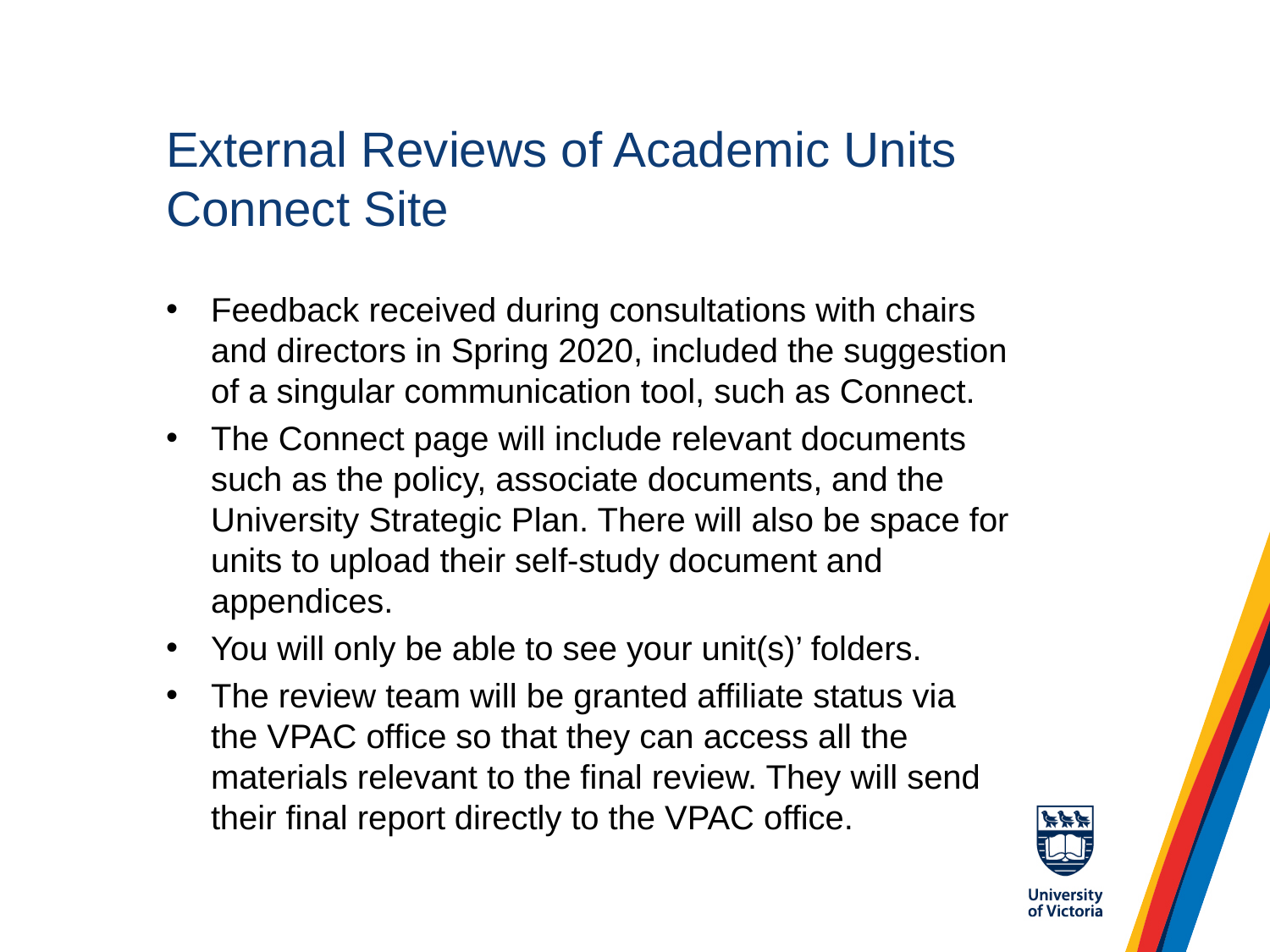

# External Reviews of Academic Units Connect Site
Feedback received during consultations with chairs and directors in Spring 2020, included the suggestion of a singular communication tool, such as Connect.
The Connect page will include relevant documents such as the policy, associate documents, and the University Strategic Plan. There will also be space for units to upload their self-study document and appendices.
You will only be able to see your unit(s)’ folders.
The review team will be granted affiliate status via the VPAC office so that they can access all the materials relevant to the final review. They will send their final report directly to the VPAC office.